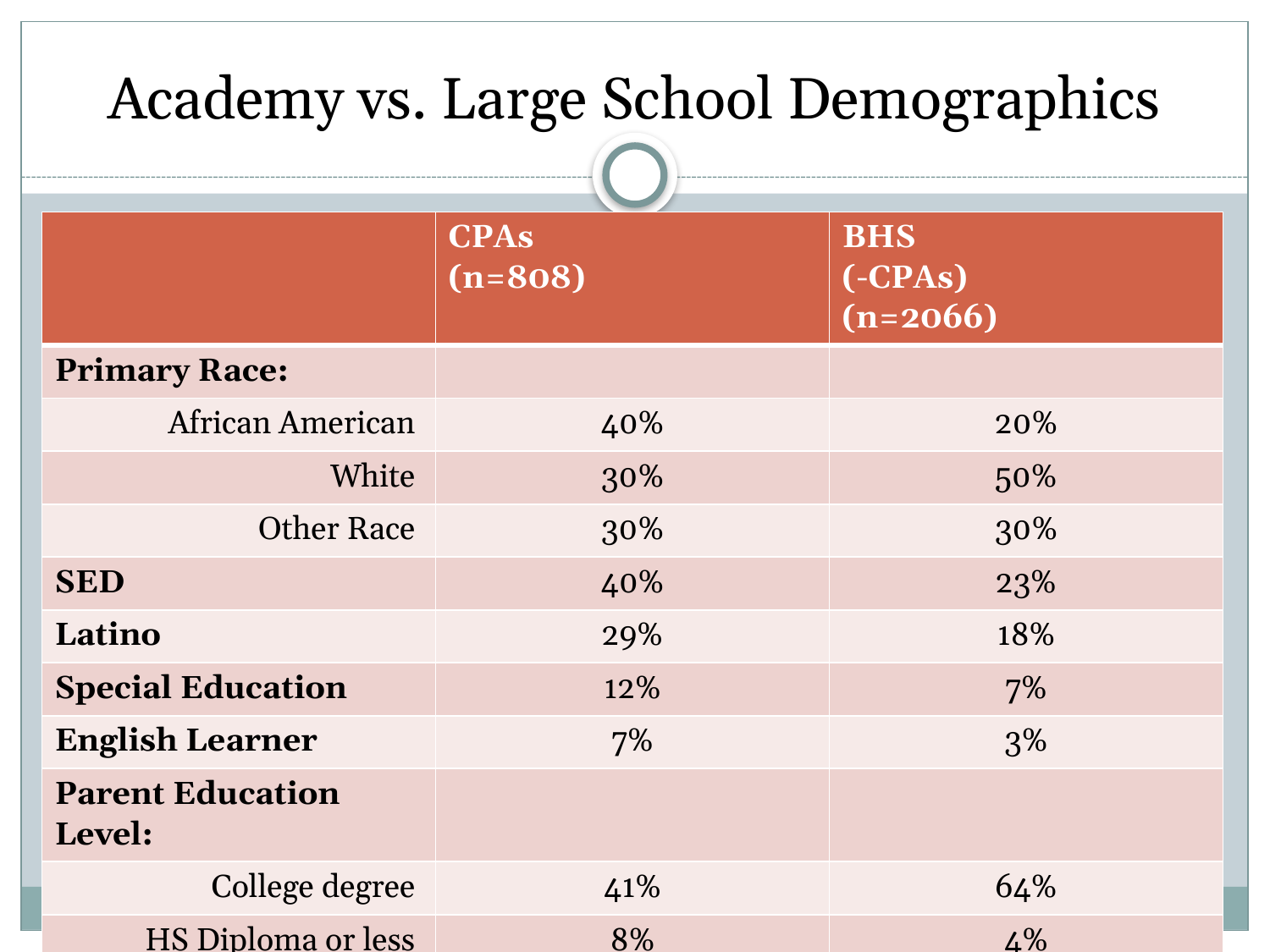

# Academy vs. Large School Demographics
|  | CPAs (n=808) | BHS (-CPAs) (n=2066) |
| --- | --- | --- |
| Primary Race: |  |  |
| African American | 40% | 20% |
| White | 30% | 50% |
| Other Race | 30% | 30% |
| SED | 40% | 23% |
| Latino | 29% | 18% |
| Special Education | 12% | 7% |
| English Learner | 7% | 3% |
| Parent Education Level: |  |  |
| College degree | 41% | 64% |
| HS Diploma or less | 8% | 4% |